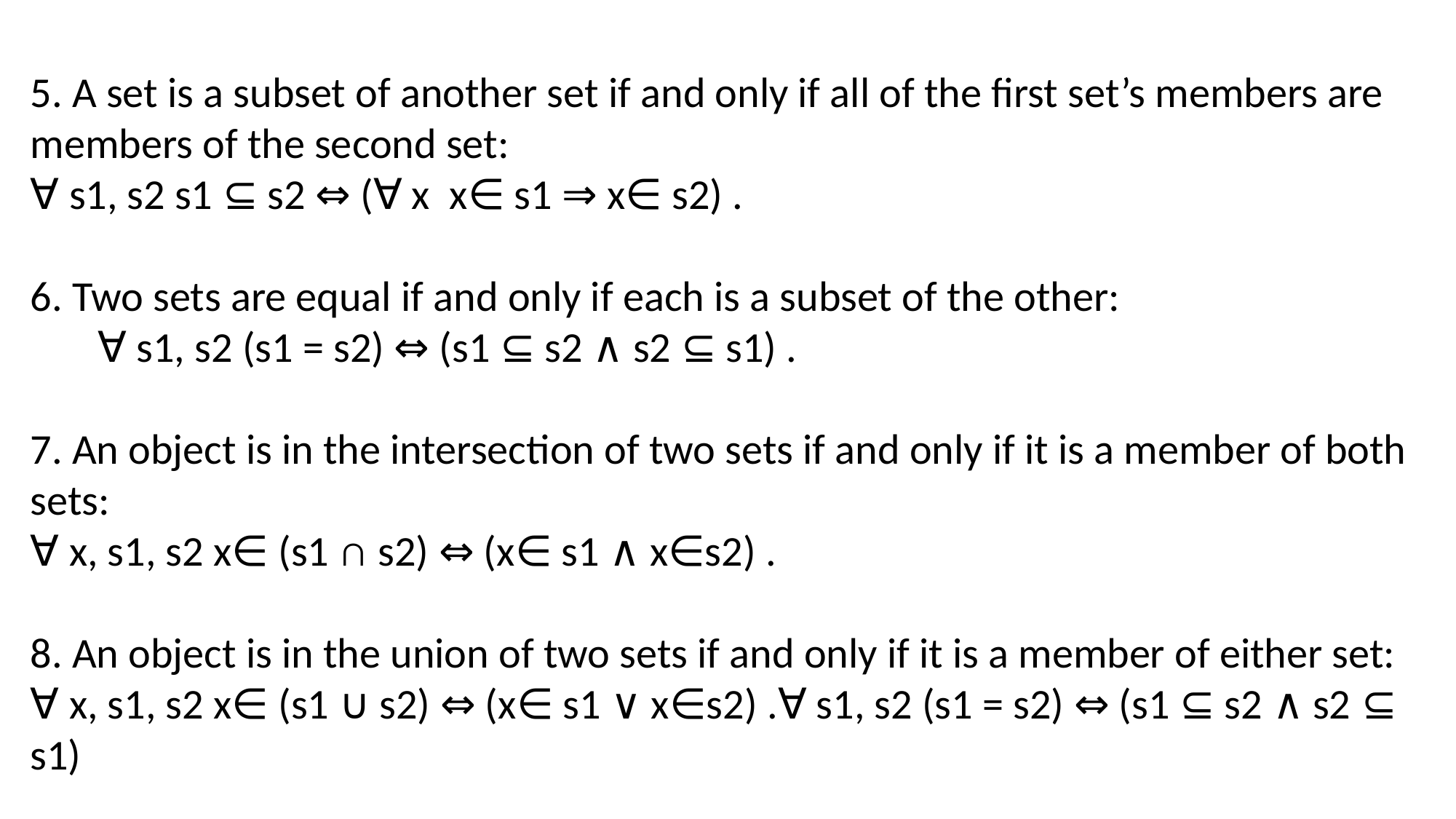

5. A set is a subset of another set if and only if all of the first set’s members are members of the second set:
∀ s1, s2 s1 ⊆ s2 ⇔ (∀ x  x∈ s1 ⇒ x∈ s2) .

6. Two sets are equal if and only if each is a subset of the other:
       ∀ s1, s2 (s1 = s2) ⇔ (s1 ⊆ s2 ∧ s2 ⊆ s1) .

7. An object is in the intersection of two sets if and only if it is a member of both sets:
∀ x, s1, s2 x∈ (s1 ∩ s2) ⇔ (x∈ s1 ∧ x∈s2) .

8. An object is in the union of two sets if and only if it is a member of either set:
∀ x, s1, s2 x∈ (s1 ∪ s2) ⇔ (x∈ s1 ∨ x∈s2) .∀ s1, s2 (s1 = s2) ⇔ (s1 ⊆ s2 ∧ s2 ⊆ s1)